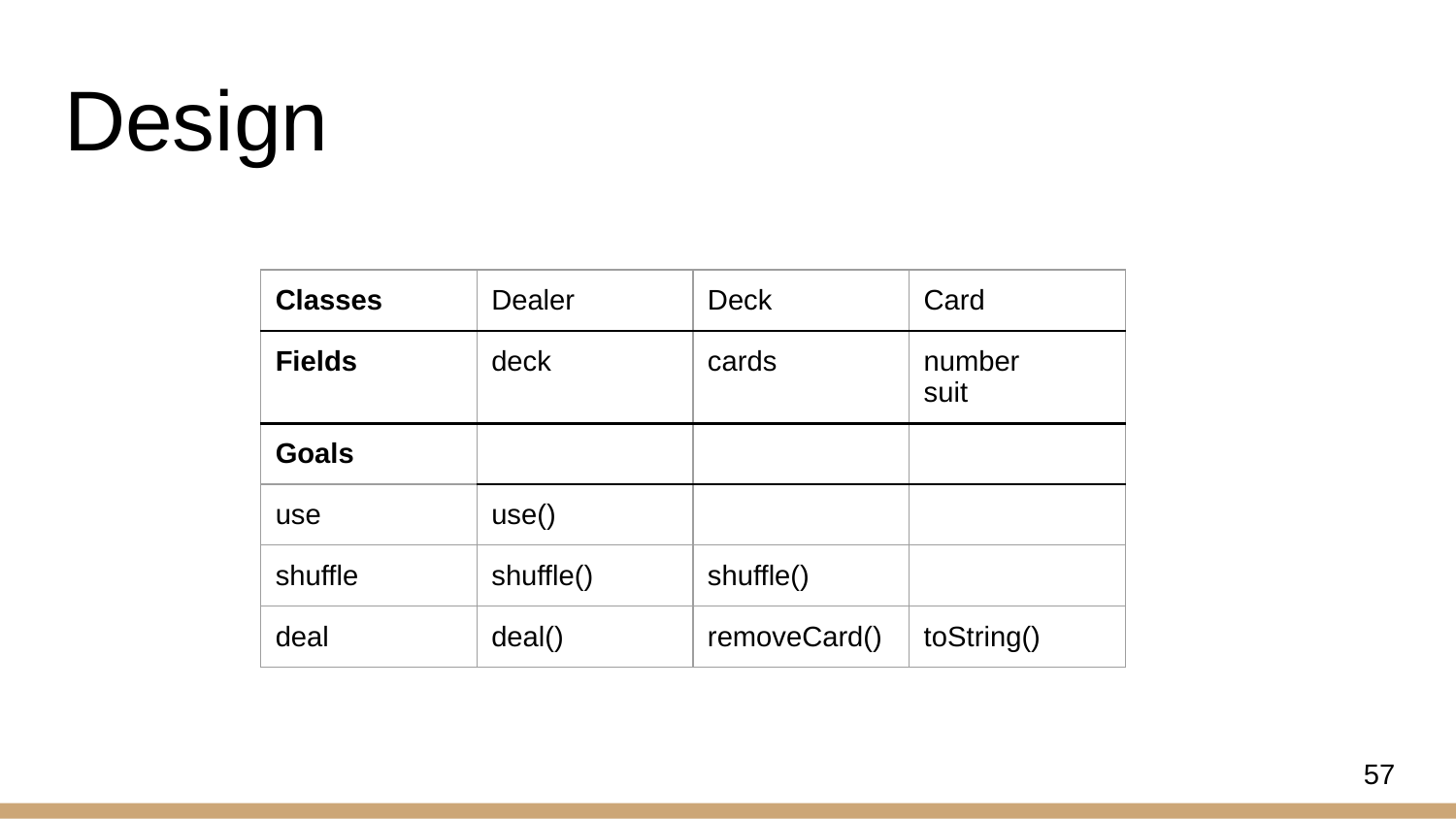

# Design

| Classes | Dealer | Deck | Card |
| --- | --- | --- | --- |
| Fields | deck | cards | number suit |
| Goals |  |  |  |
| use | use() |  |  |
| shuffle | shuffle() | shuffle() |  |
| deal | deal() | removeCard() | toString() |
57